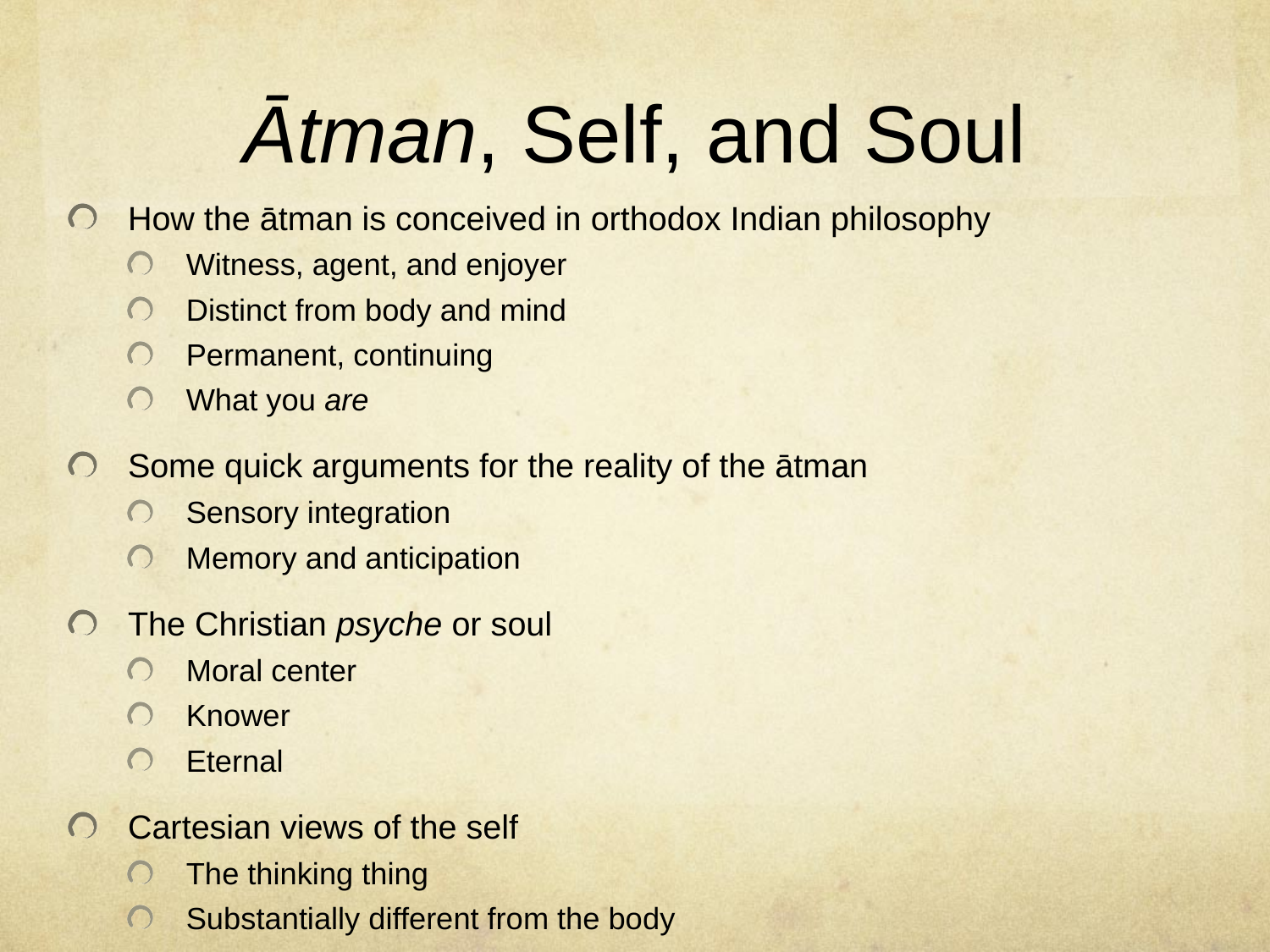

# Ātman, Self, and Soul
How the ātman is conceived in orthodox Indian philosophy
Witness, agent, and enjoyer
Distinct from body and mind
Permanent, continuing
What you are
Some quick arguments for the reality of the ātman
Sensory integration
Memory and anticipation
The Christian psyche or soul
Moral center
Knower
Eternal
Cartesian views of the self
The thinking thing
Substantially different from the body